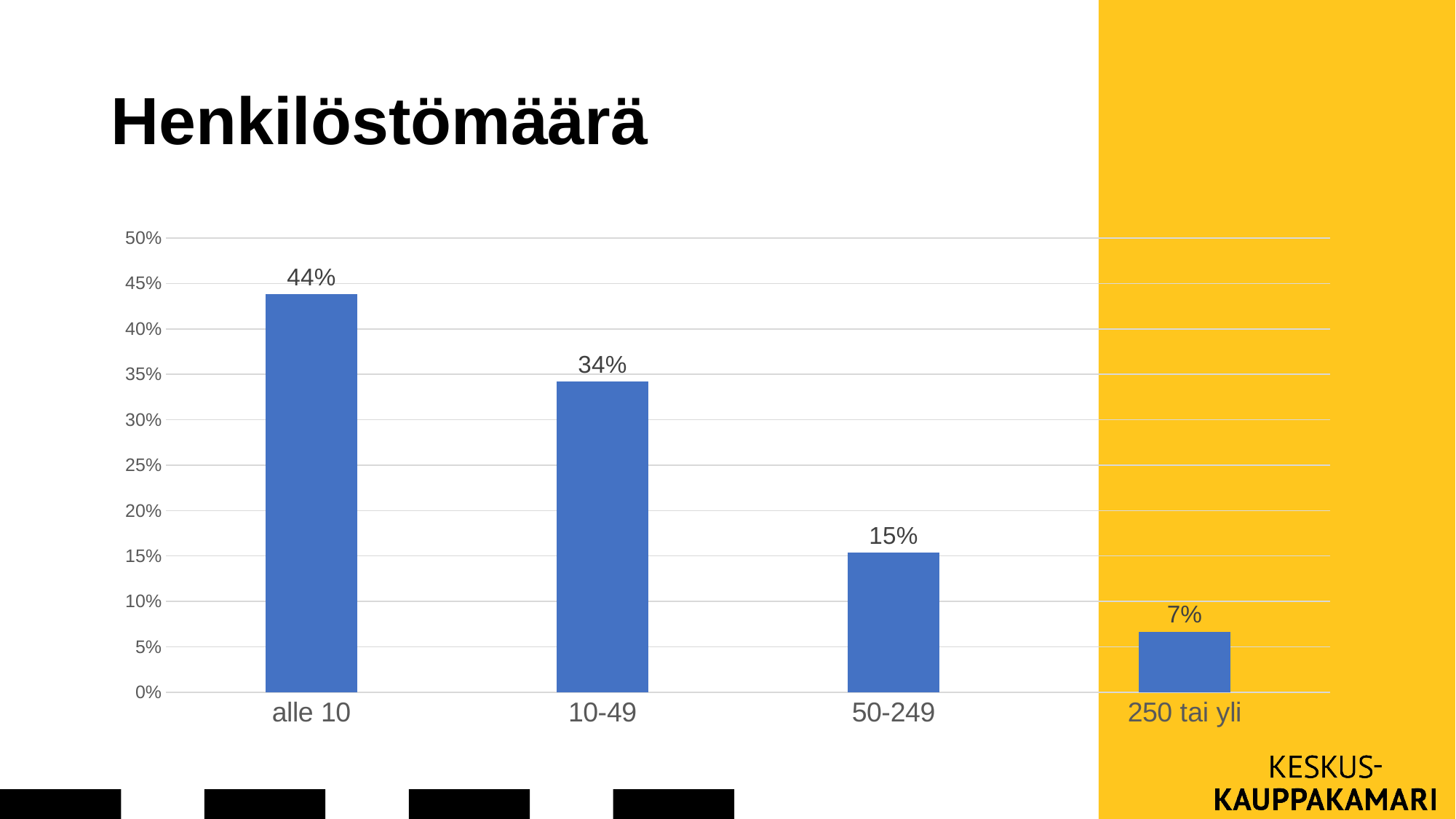

# Henkilöstömäärä

### Chart

| Category | 20.4.2020 |
|---|---|
| alle 10 | 0.438153016514998 |
| 10-49 | 0.341759352881699 |
| 50-249 | 0.153353555780249 |
| 250 tai yli | 0.0667340748230536 |